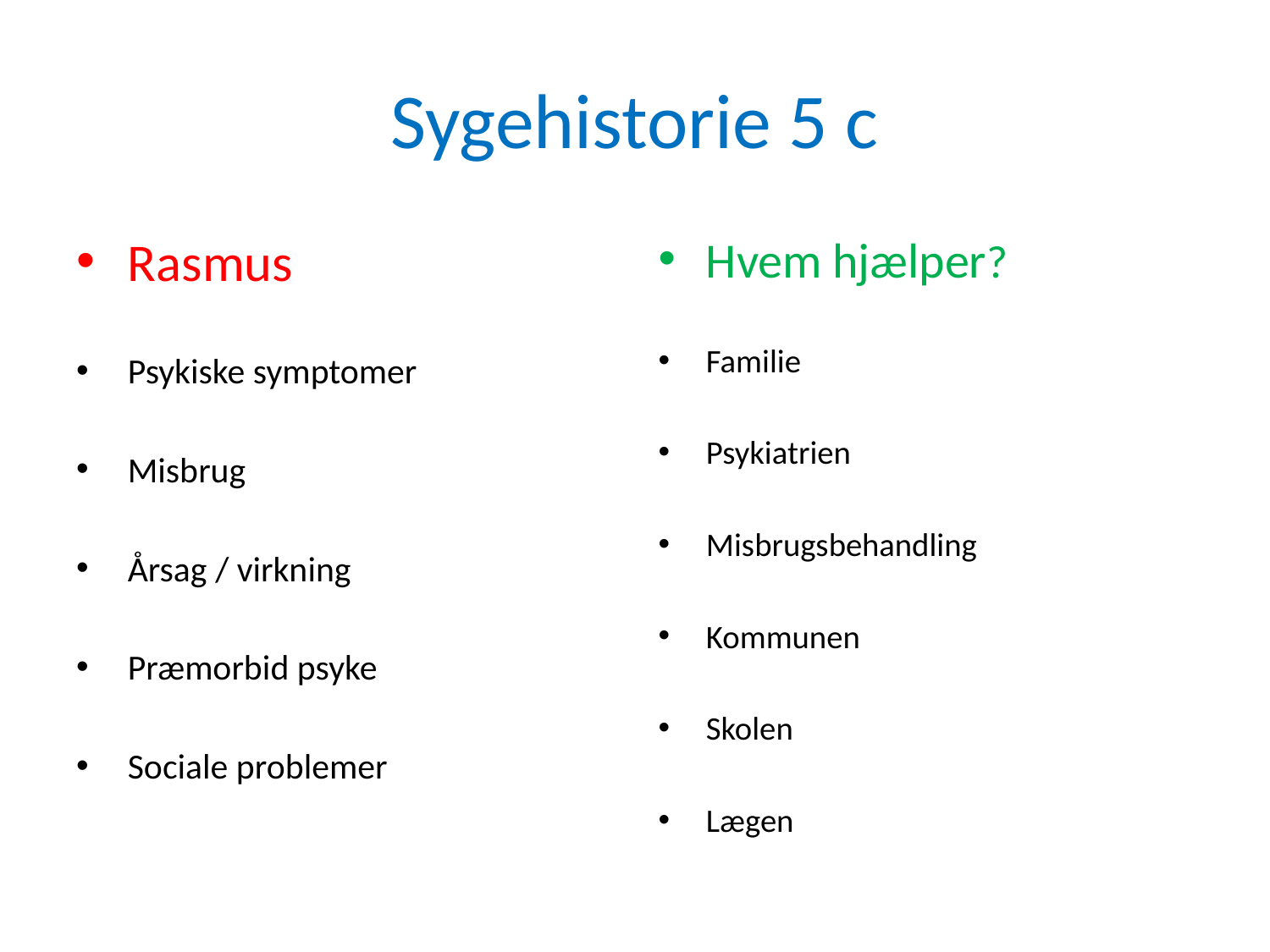

# Sygehistorie 5 c
Rasmus

Psykiske symptomer

Misbrug

Årsag / virkning

Præmorbid psyke

Sociale problemer
Hvem hjælper?

Familie

Psykiatrien

Misbrugsbehandling

Kommunen

Skolen

Lægen